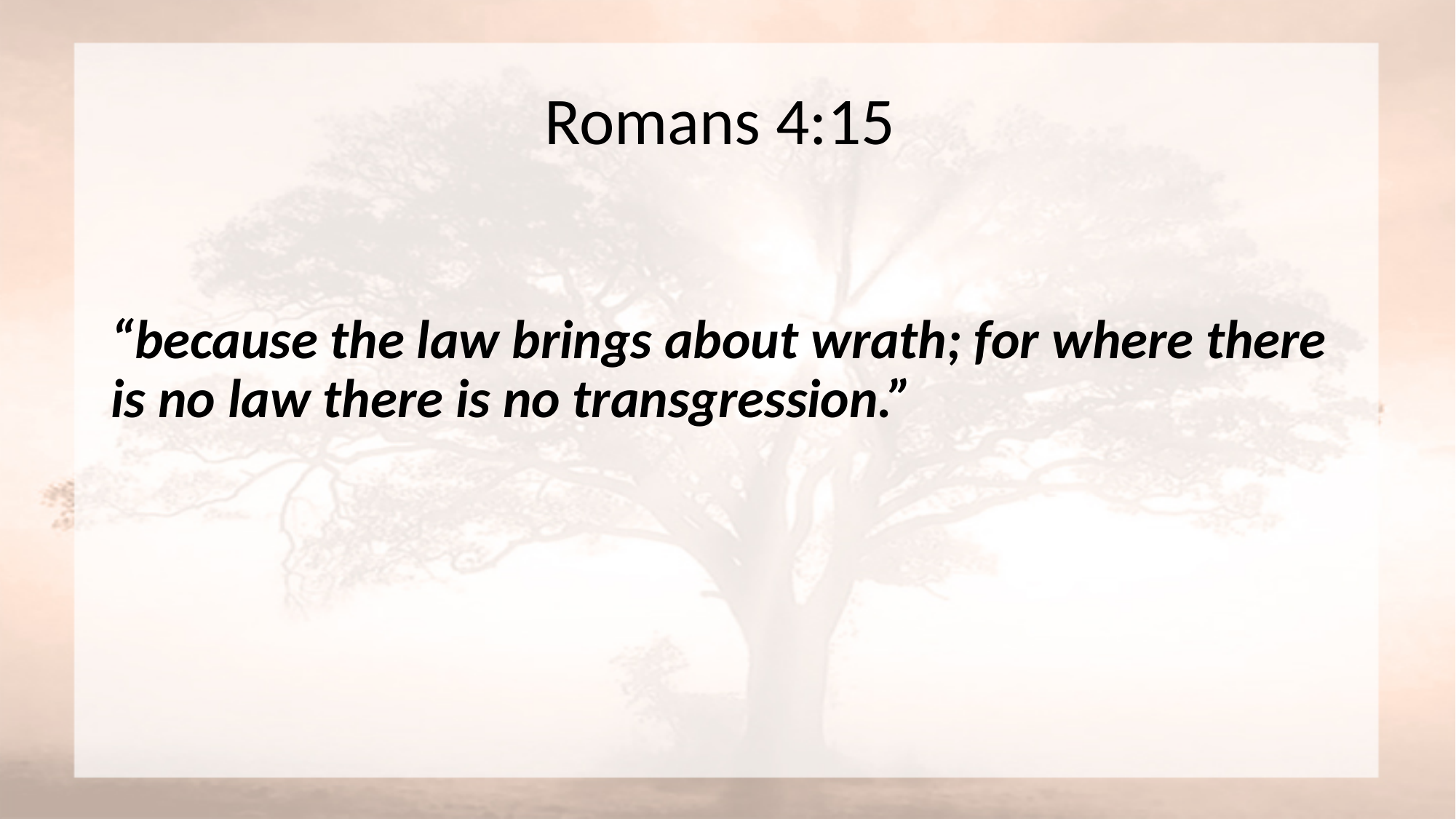

# Romans 4:15

“because the law brings about wrath; for where there is no law there is no transgression.”